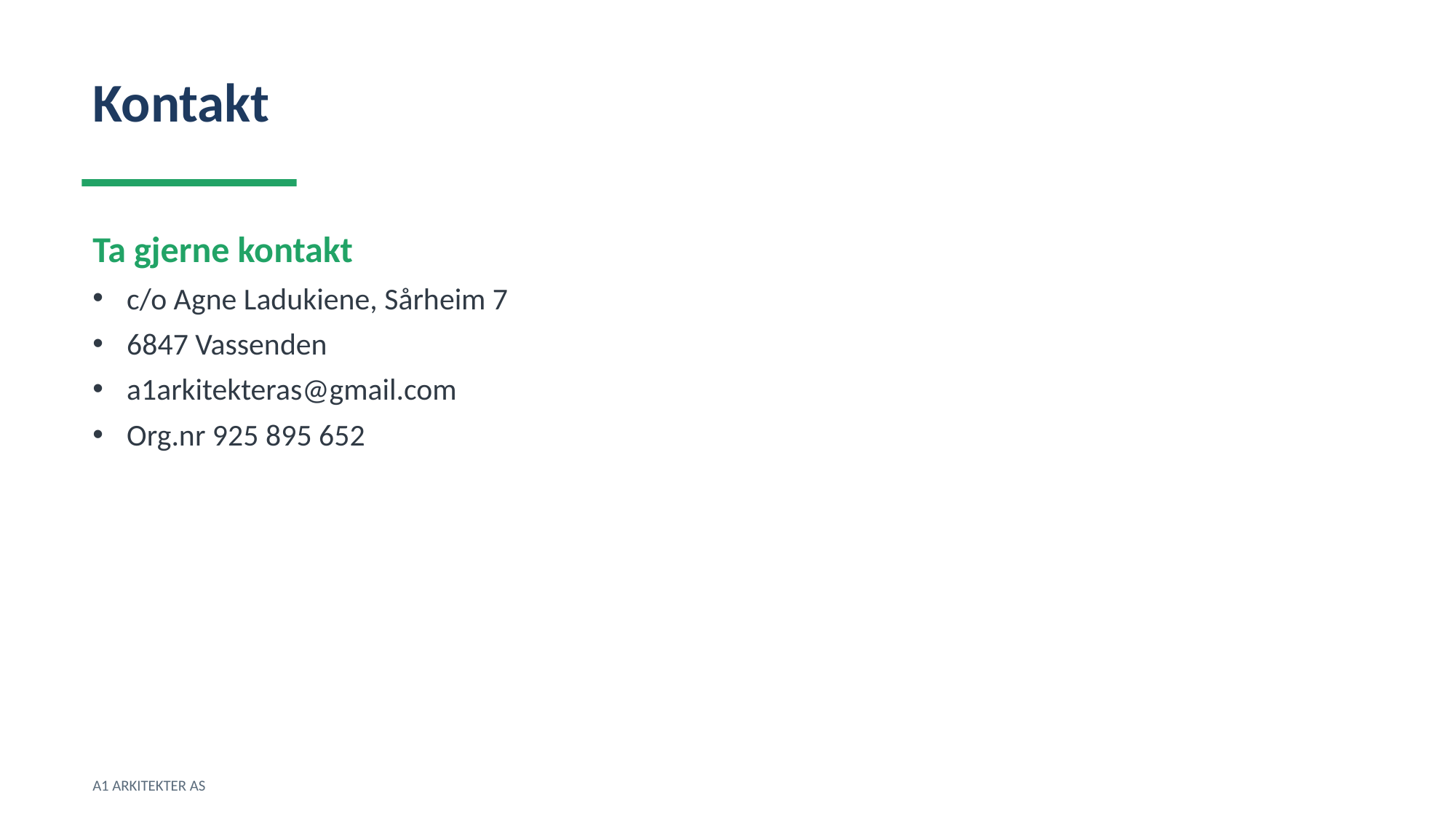

Kontakt

Ta gjerne kontakt
c/o Agne Ladukiene, Sårheim 7
6847 Vassenden
a1arkitekteras@gmail.com
Org.nr 925 895 652
A1 ARKITEKTER AS